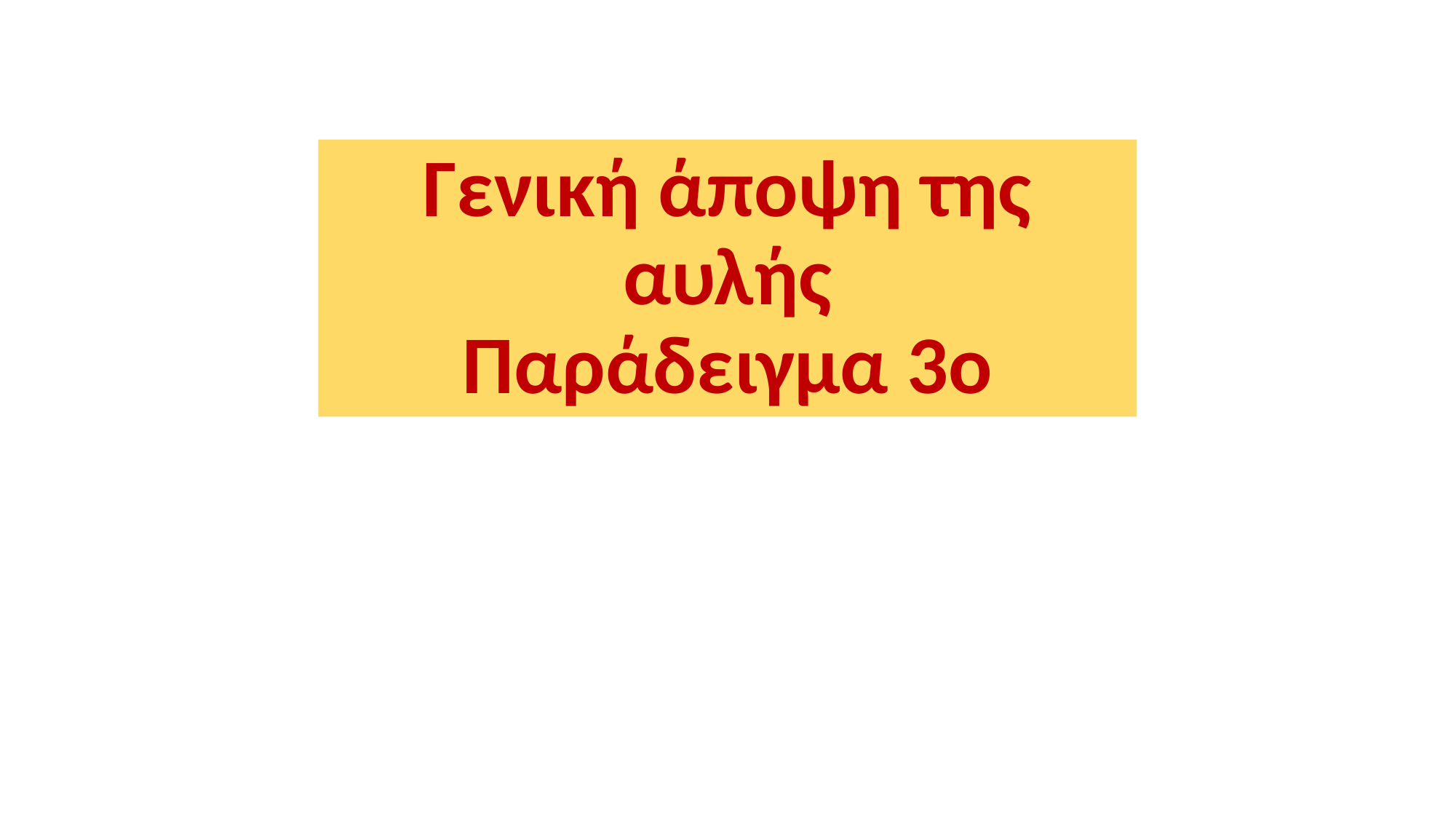

# Γενική άποψη της αυλής Παράδειγμα 3ο